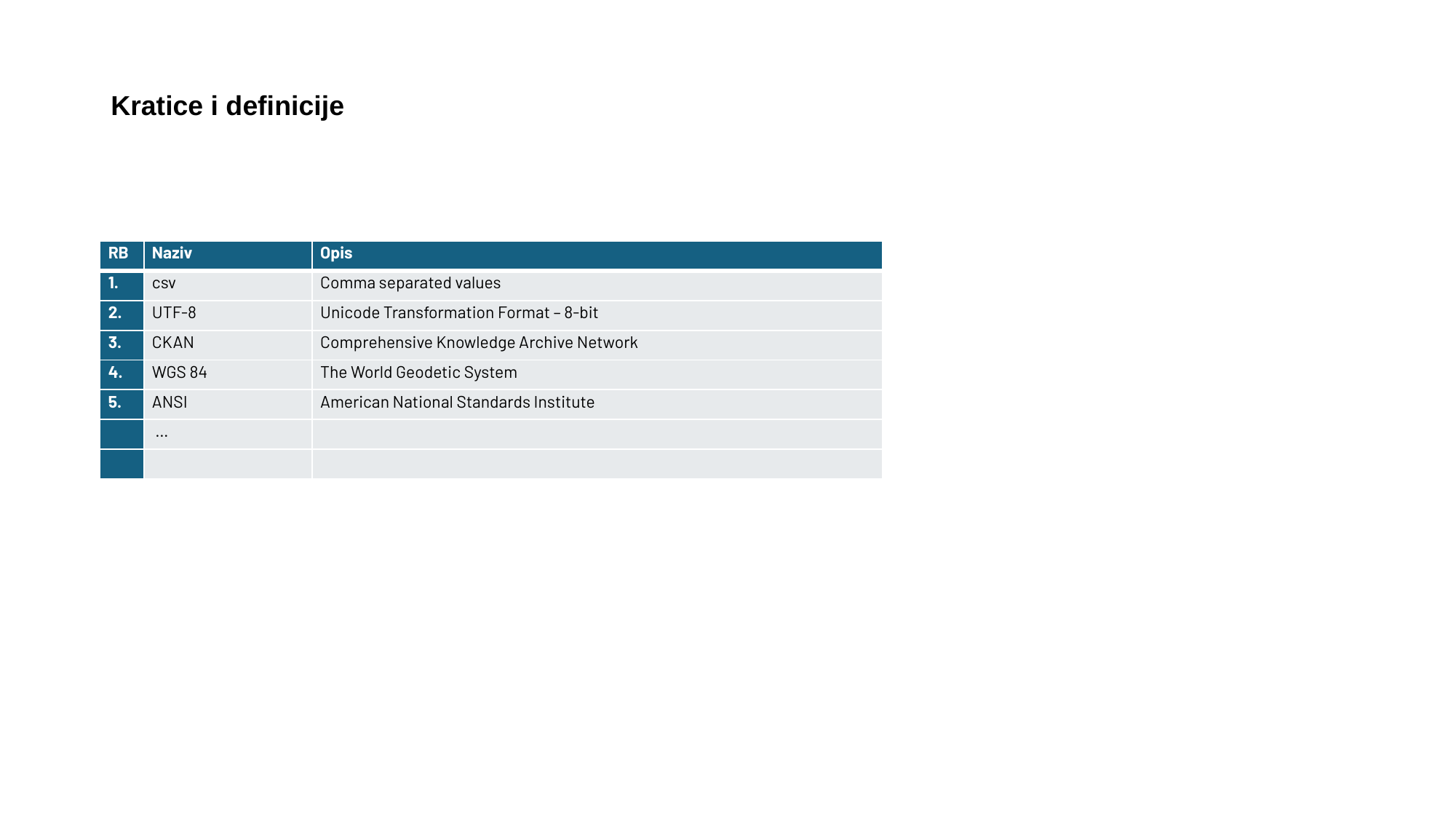

# Kratice i definicije
| RB | Naziv | Opis |
| --- | --- | --- |
| 1. | csv | Comma separated values |
| 2. | UTF-8 | Unicode Transformation Format – 8-bit |
| 3. | CKAN | Comprehensive Knowledge Archive Network |
| 4. | WGS 84 | The World Geodetic System |
| 5. | ANSI | American National Standards Institute |
|  | … |  |
|  |  |  |